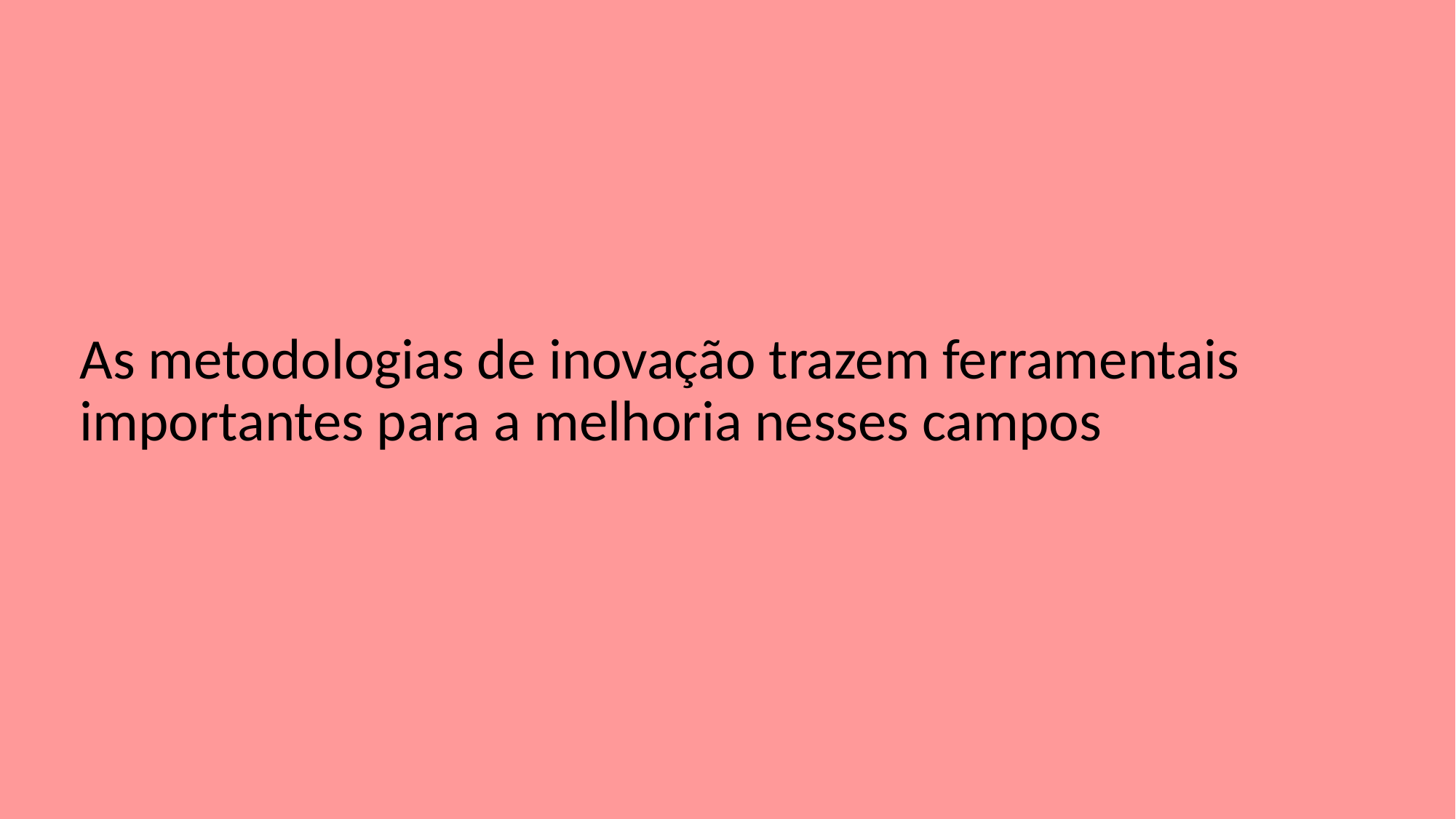

# As metodologias de inovação trazem ferramentais importantes para a melhoria nesses campos